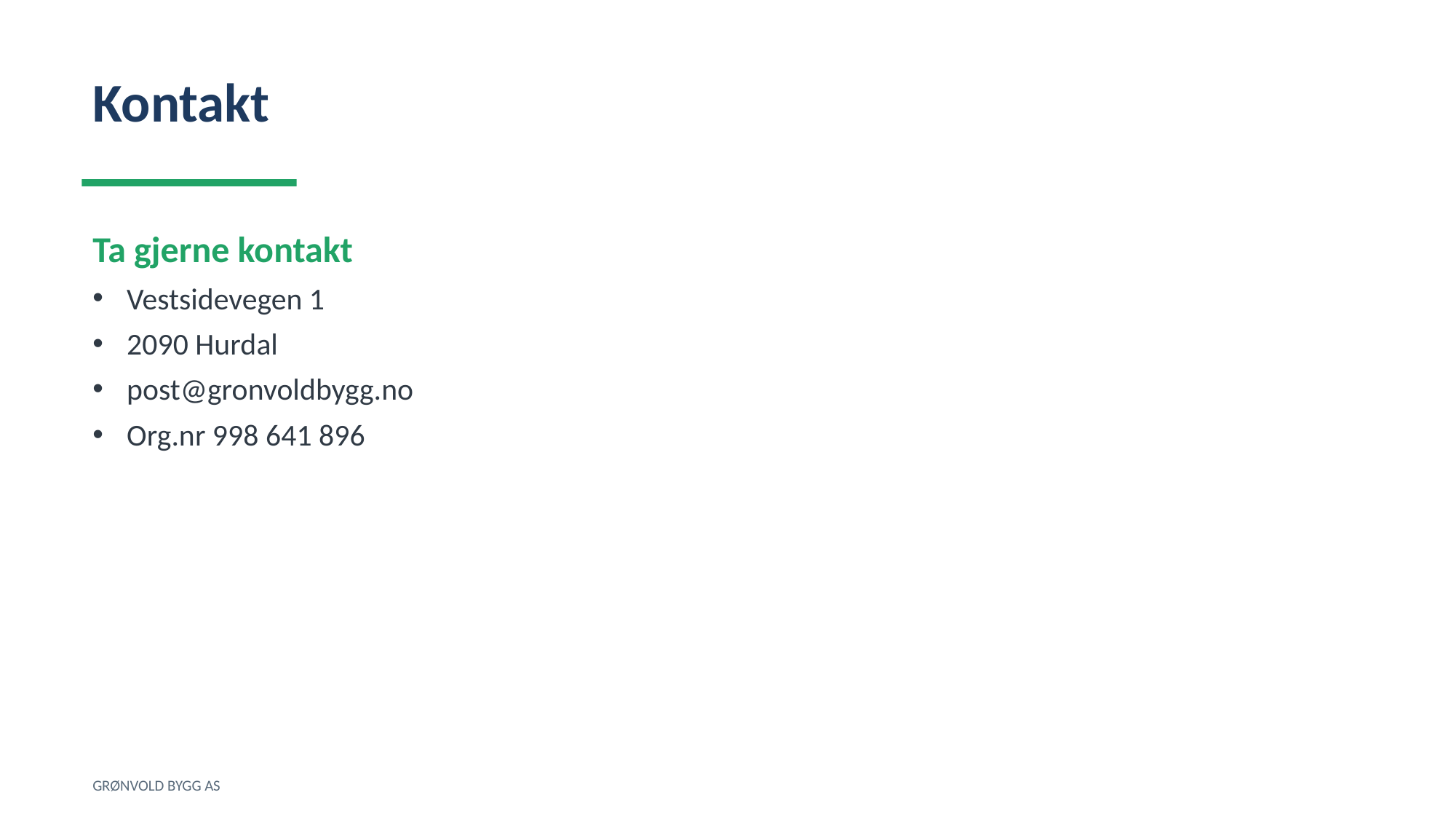

Kontakt

Ta gjerne kontakt
Vestsidevegen 1
2090 Hurdal
post@gronvoldbygg.no
Org.nr 998 641 896
GRØNVOLD BYGG AS